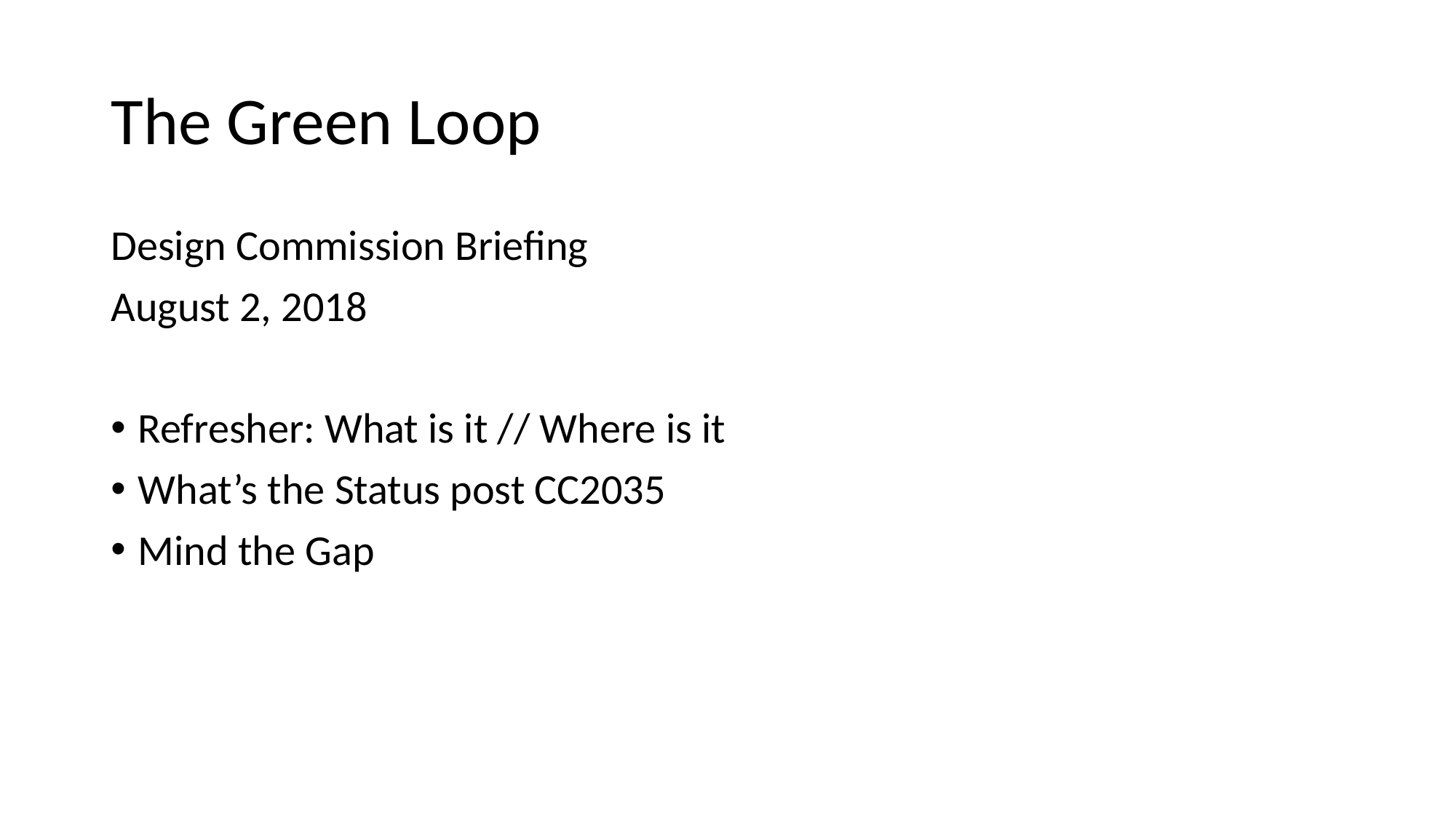

# The Green Loop
Design Commission Briefing
August 2, 2018

Refresher: What is it // Where is it
What’s the Status post CC2035
Mind the Gap